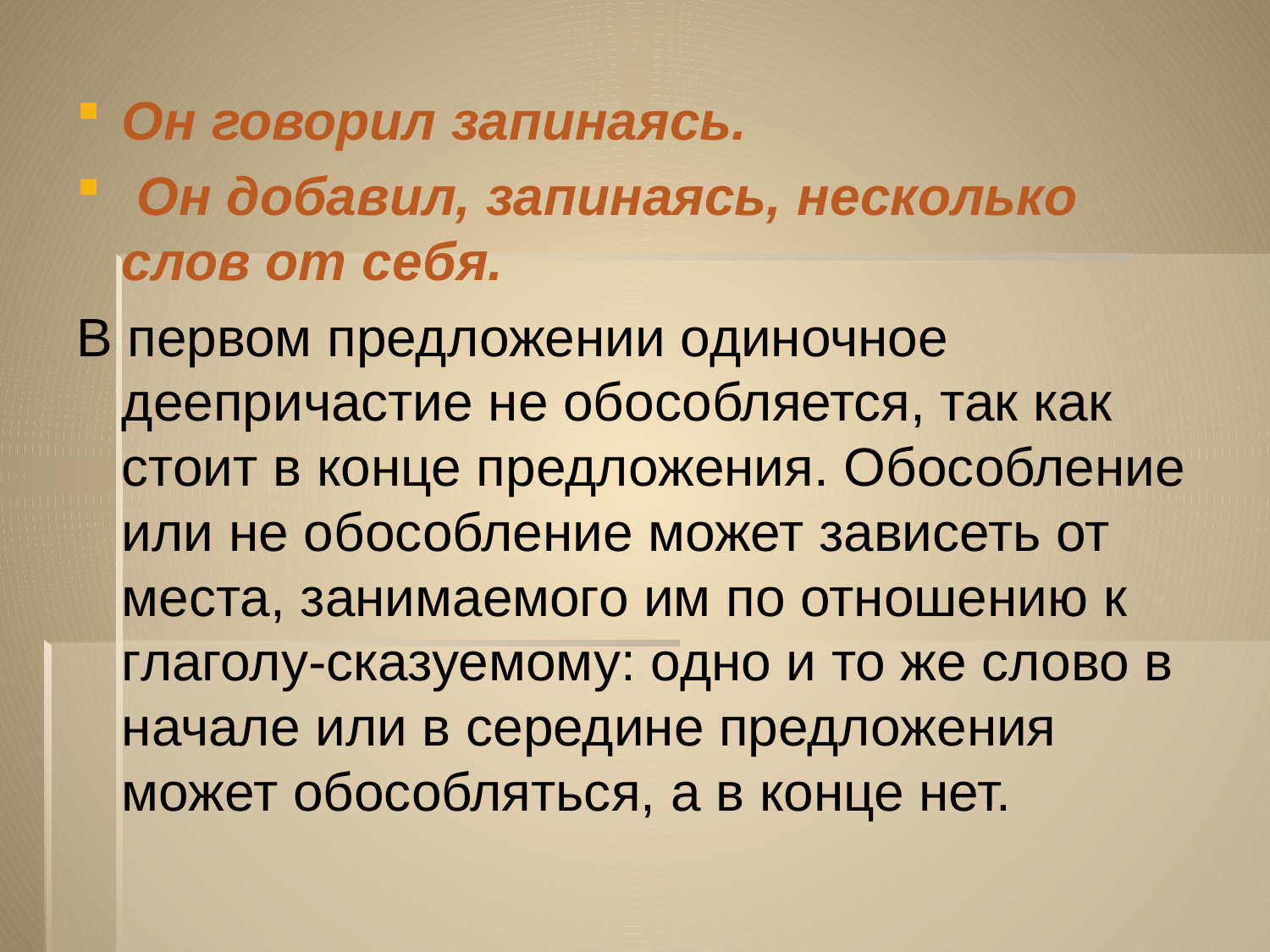

#
Он говорил запинаясь.
 Он добавил, запинаясь, несколько слов от себя.
В первом предложении одиночное деепричастие не обособляется, так как стоит в конце предложения. Обособление или не обособление может зависеть от места, занимаемого им по отношению к глаголу-сказуемому: одно и то же слово в начале или в середине предложения может обособляться, а в конце нет.